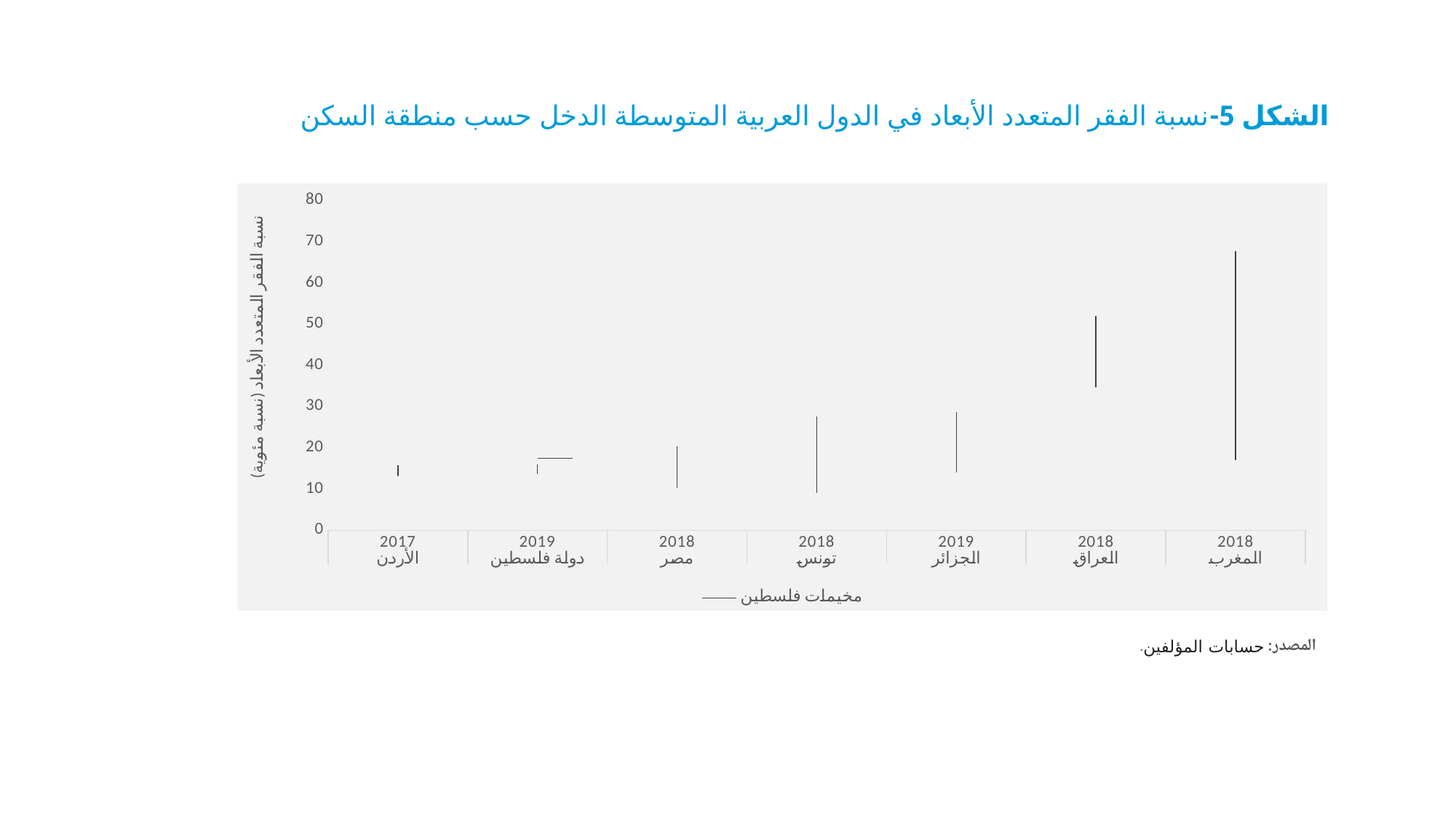

الشكل 5-نسبة الفقر المتعدد الأبعاد في الدول العربية المتوسطة الدخل حسب منطقة السكن

[unsupported chart]

المصدر: حسابات المؤلفين.